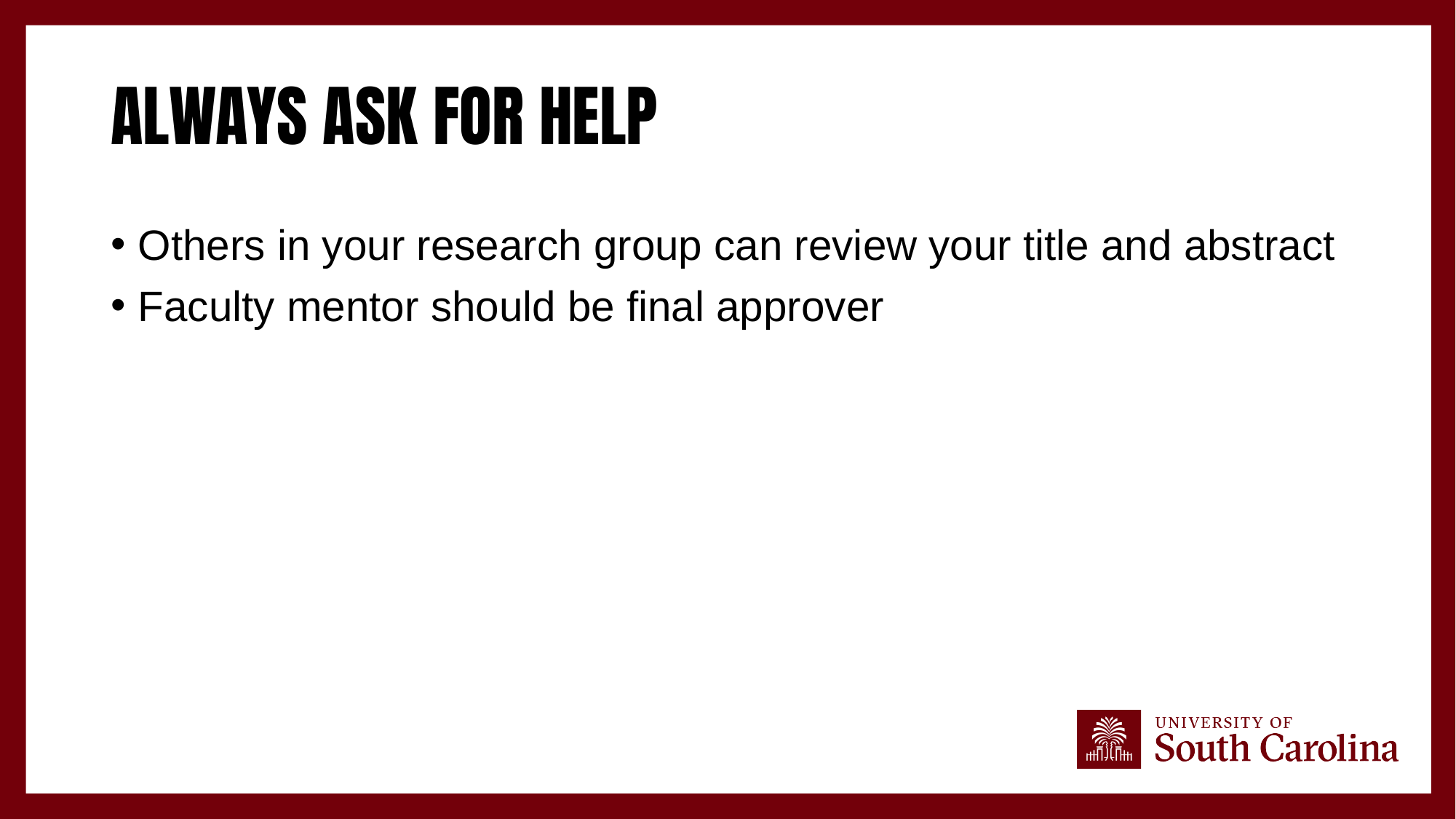

# Always ask for help
Others in your research group can review your title and abstract
Faculty mentor should be final approver